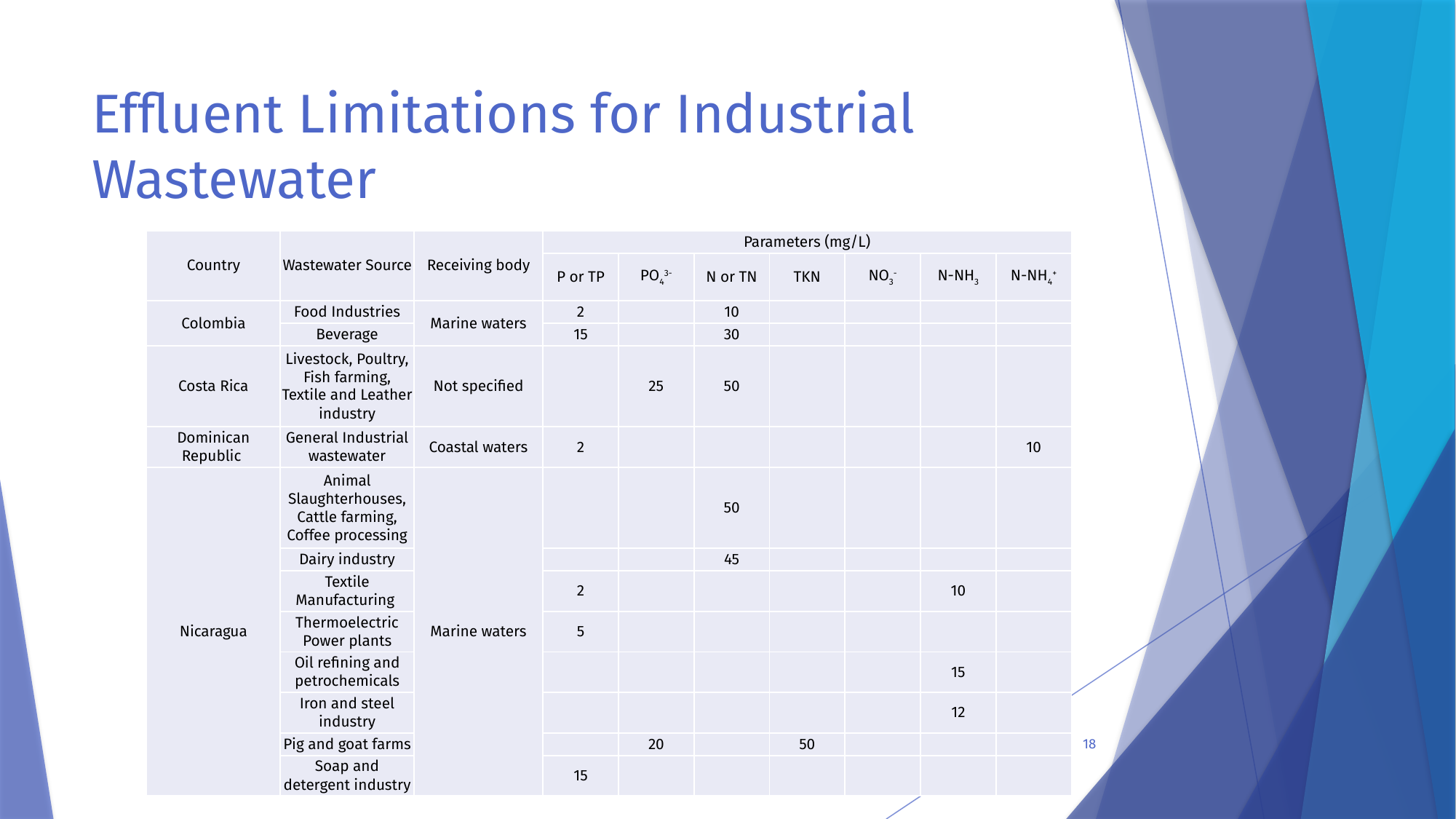

# Effluent Limitations for Industrial Wastewater
| Country | Wastewater Source | Receiving body | Parameters (mg/L) |  |  |  |  |  |  |
| --- | --- | --- | --- | --- | --- | --- | --- | --- | --- |
|  |  |  | P or TP | PO43- | N or TN | TKN | NO3- | N-NH3 | N-NH4+ |
| Colombia | Food Industries | Marine waters | 2 |  | 10 |  |  |  |  |
|  | Beverage |  | 15 |  | 30 |  |  |  |  |
| Costa Rica | Livestock, Poultry, Fish farming, Textile and Leather industry | Not specified |  | 25 | 50 |  |  |  |  |
| Dominican Republic | General Industrial wastewater | Coastal waters | 2 |  |  |  |  |  | 10 |
| Nicaragua | Animal Slaughterhouses, Cattle farming, Coffee processing | Marine waters |  |  | 50 |  |  |  |  |
|  | Dairy industry |  |  |  | 45 |  |  |  |  |
|  | Textile Manufacturing |  | 2 |  |  |  |  | 10 |  |
|  | Thermoelectric Power plants |  | 5 |  |  |  |  |  |  |
|  | Oil refining and petrochemicals |  |  |  |  |  |  | 15 |  |
|  | Iron and steel industry |  |  |  |  |  |  | 12 |  |
|  | Pig and goat farms |  |  | 20 |  | 50 |  |  |  |
|  | Soap and detergent industry |  | 15 |  |  |  |  |  |  |
18